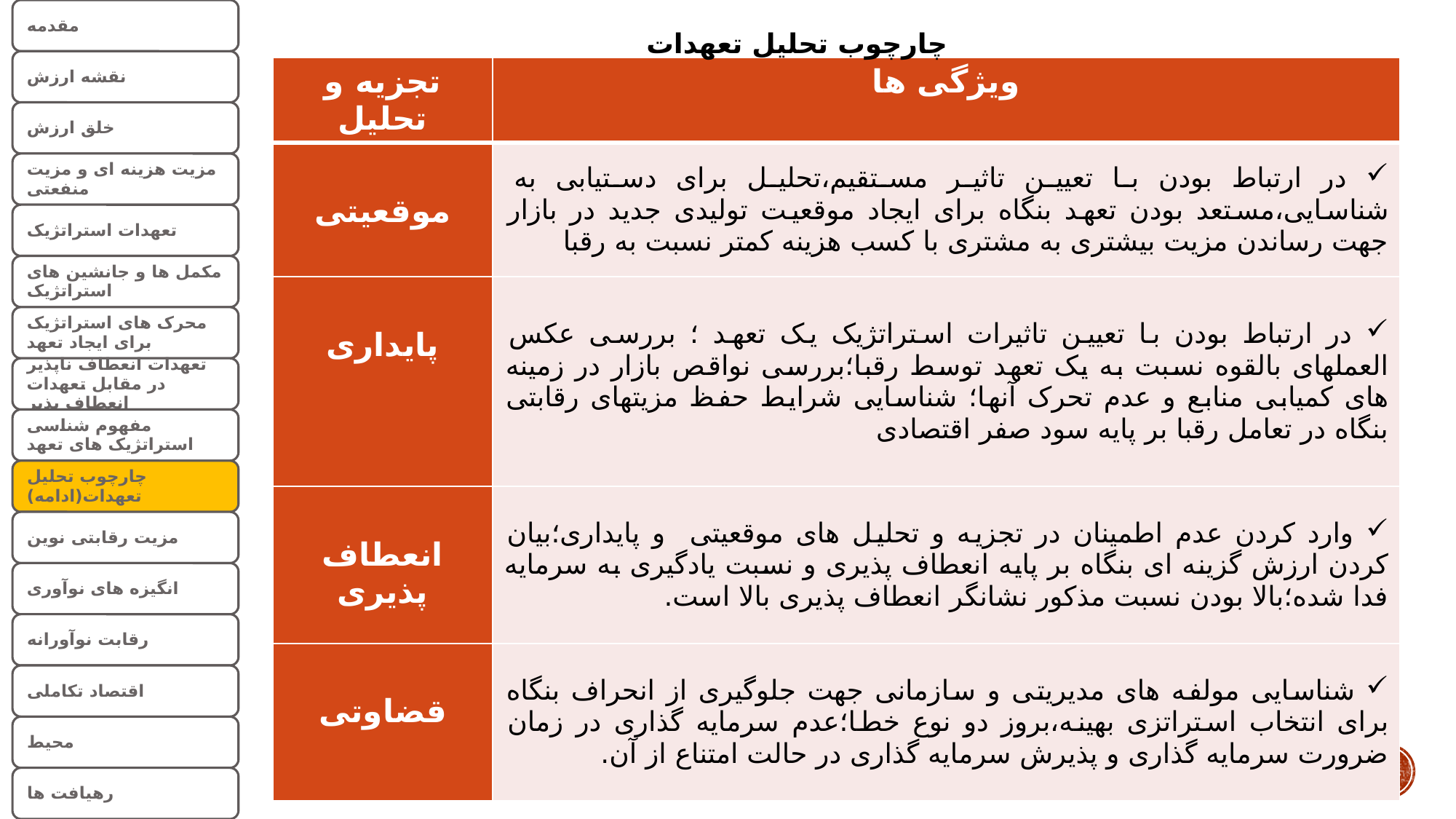

مقدمه
نقشه ارزش
خلق ارزش
مزیت هزینه ای و مزیت منفعتی
تعهدات استراتژیک
مکمل ها و جانشین های استراتژیک
محرک های استراتژیک برای ایجاد تعهد
چارچوب تحلیل تعهدات(ادامه)
مزیت رقابتی نوین
انگیزه های نوآوری
رقابت نوآورانه
اقتصاد تکاملی
محیط
رهیافت ها
چارچوب تحلیل تعهدات
| تجزیه و تحلیل | ویژگی ها |
| --- | --- |
| موقعیتی | در ارتباط بودن با تعیین تاثیر مستقیم،تحلیل برای دستیابی به شناسایی،مستعد بودن تعهد بنگاه برای ایجاد موقعیت تولیدی جدید در بازار جهت رساندن مزیت بیشتری به مشتری با کسب هزینه کمتر نسبت به رقبا |
| پایداری | در ارتباط بودن با تعیین تاثیرات استراتژیک یک تعهد ؛ بررسی عکس العملهای بالقوه نسبت به یک تعهد توسط رقبا؛بررسی نواقص بازار در زمینه های کمیابی منابع و عدم تحرک آنها؛ شناسایی شرایط حفظ مزیتهای رقابتی بنگاه در تعامل رقبا بر پایه سود صفر اقتصادی |
| انعطاف پذیری | وارد کردن عدم اطمینان در تجزیه و تحلیل های موقعیتی و پایداری؛بیان کردن ارزش گزینه ای بنگاه بر پایه انعطاف پذیری و نسبت یادگیری به سرمایه فدا شده؛بالا بودن نسبت مذکور نشانگر انعطاف پذیری بالا است. |
| قضاوتی | شناسایی مولفه های مدیریتی و سازمانی جهت جلوگیری از انحراف بنگاه برای انتخاب استراتزی بهینه،بروز دو نوع خطا؛عدم سرمایه گذاری در زمان ضرورت سرمایه گذاری و پذیرش سرمایه گذاری در حالت امتناع از آن. |
48